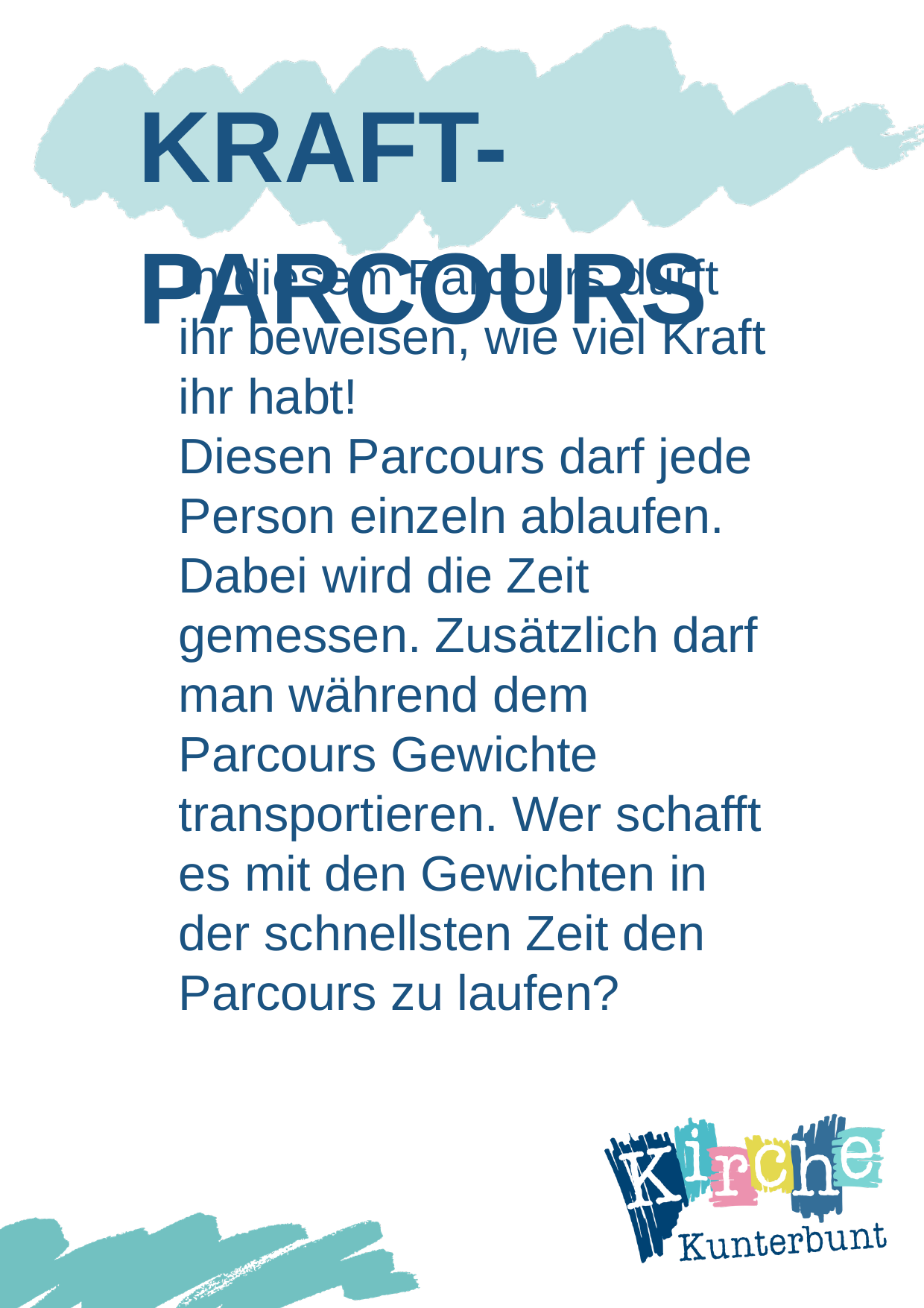

KRAFT-PARCOURS
In diesem Parcours dürft ihr beweisen, wie viel Kraft ihr habt!
Diesen Parcours darf jede Person einzeln ablaufen. Dabei wird die Zeit gemessen. Zusätzlich darf man während dem Parcours Gewichte transportieren. Wer schafft es mit den Gewichten in der schnellsten Zeit den Parcours zu laufen?